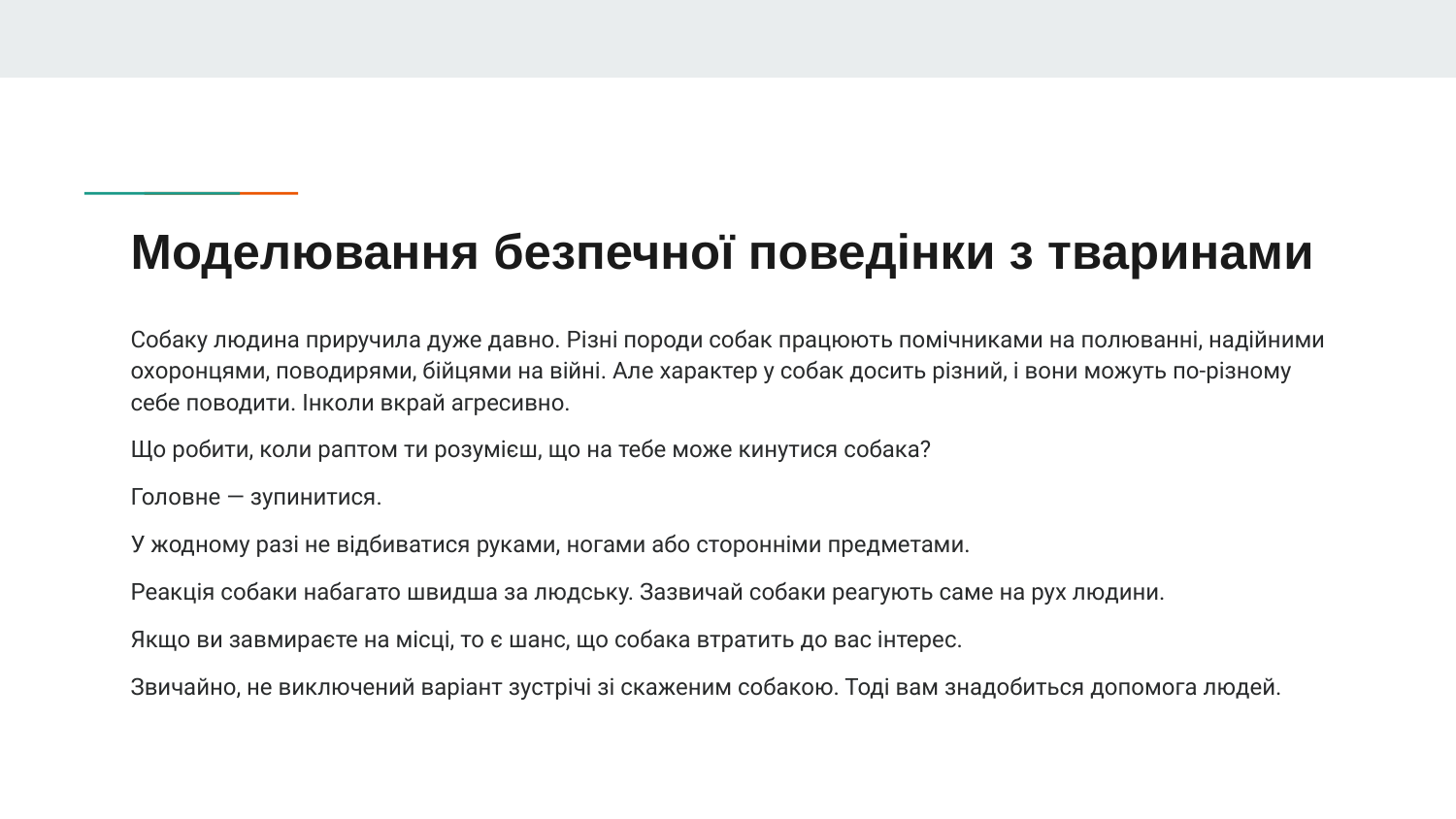

# Моделювання безпечної поведінки з тваринами
Собаку людина приручила дуже давно. Різні породи собак працюють помічниками на полюванні, надійними охоронцями, поводирями, бійцями на війні. Але характер у собак досить різний, і вони можуть по-різному себе поводити. Інколи вкрай агресивно.
Що робити, коли раптом ти розумієш, що на тебе може кинутися собака?
Головне — зупинитися.
У жодному разі не відбиватися руками, ногами або сторонніми предметами.
Реакція собаки набагато швидша за людську. Зазвичай собаки реагують саме на рух людини.
Якщо ви завмираєте на місці, то є шанс, що собака втратить до вас інтерес.
Звичайно, не виключений варіант зустрічі зі скаженим собакою. Тоді вам знадобиться допомога людей.